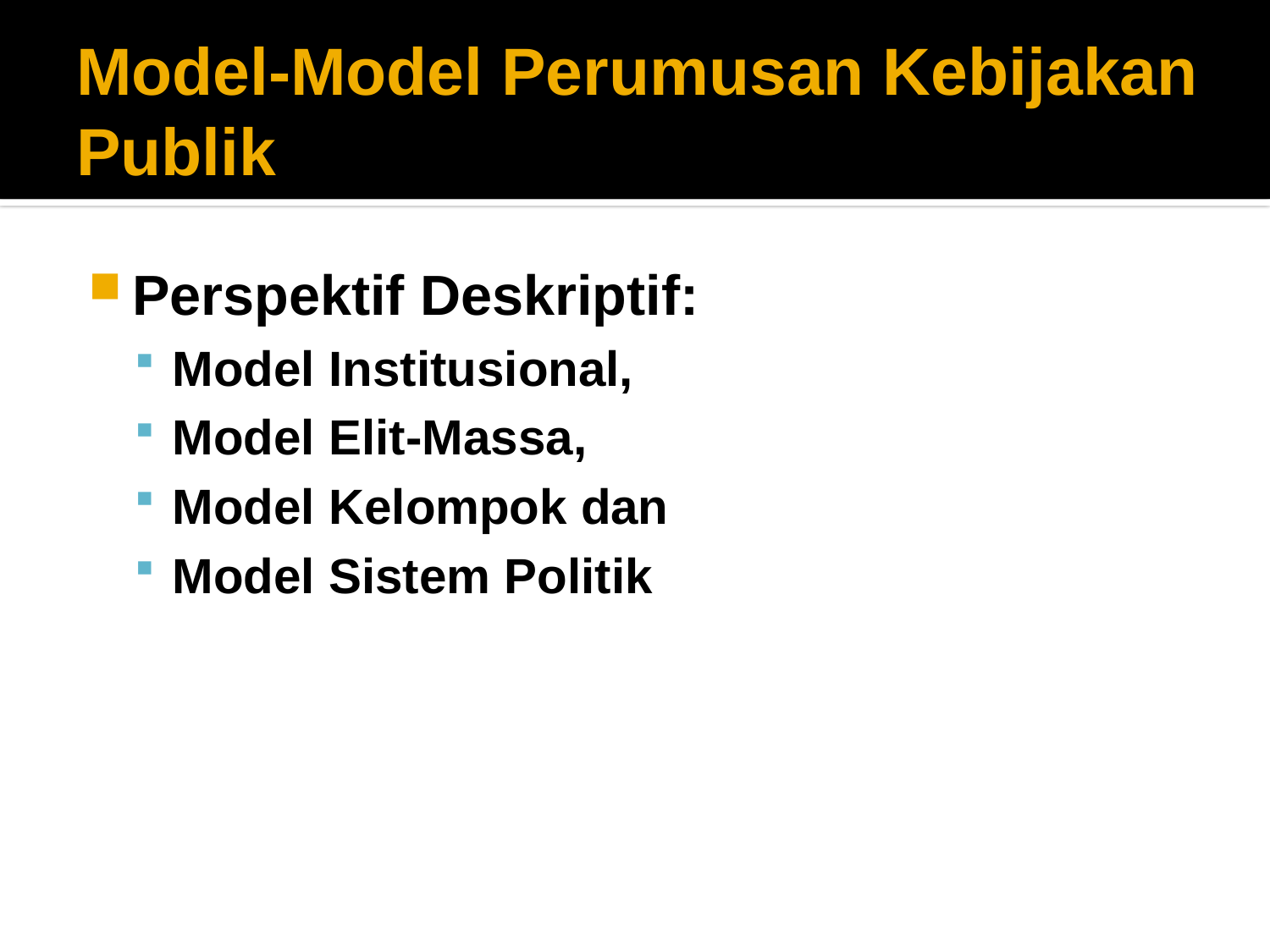

# Model-Model Perumusan Kebijakan Publik
Perspektif Deskriptif:
Model Institusional,
Model Elit-Massa,
Model Kelompok dan
Model Sistem Politik